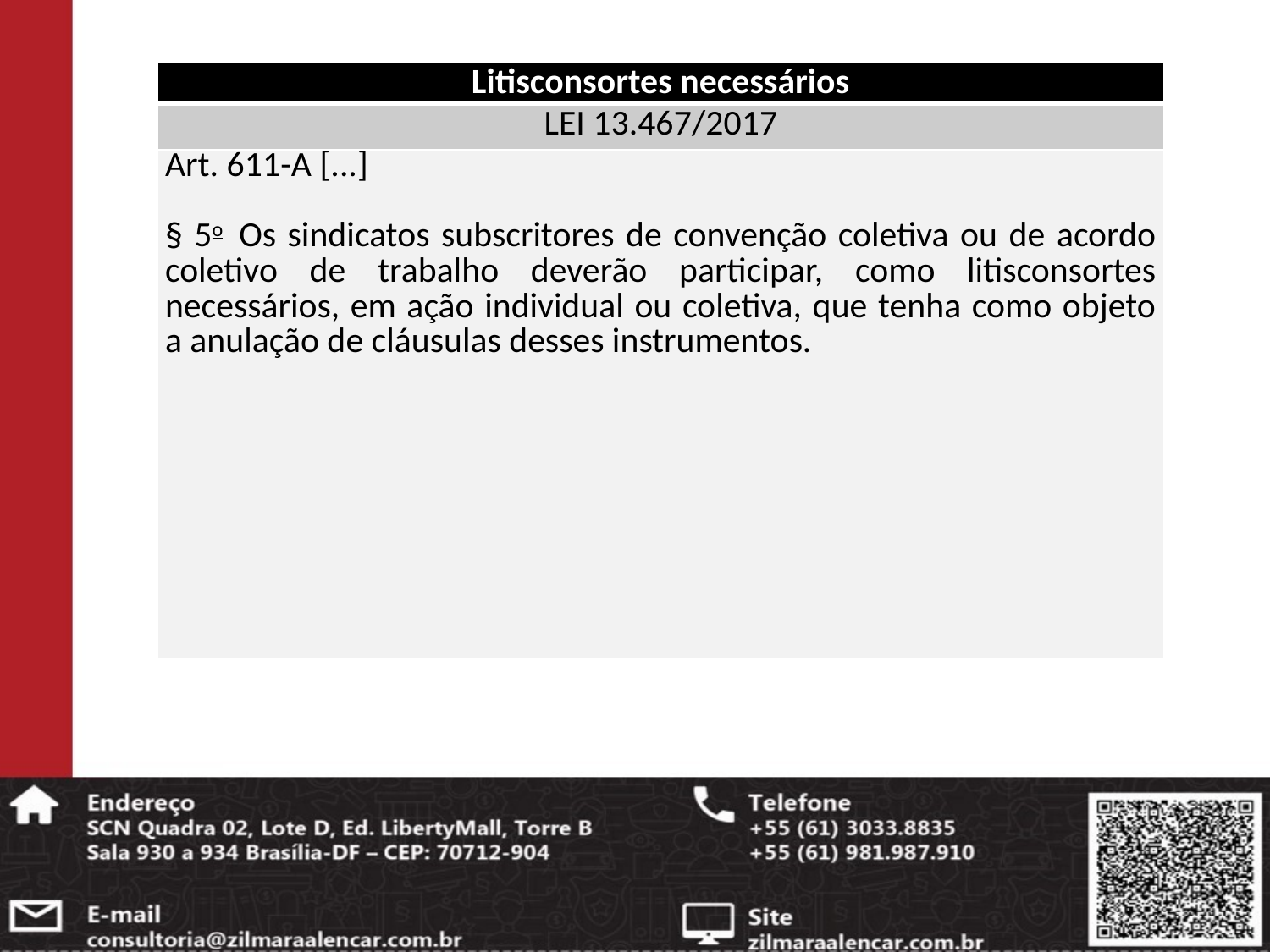

| Litisconsortes necessários |
| --- |
| LEI 13.467/2017 |
| Art. 611-A [...] § 5o  Os sindicatos subscritores de convenção coletiva ou de acordo coletivo de trabalho deverão participar, como litisconsortes necessários, em ação individual ou coletiva, que tenha como objeto a anulação de cláusulas desses instrumentos. |